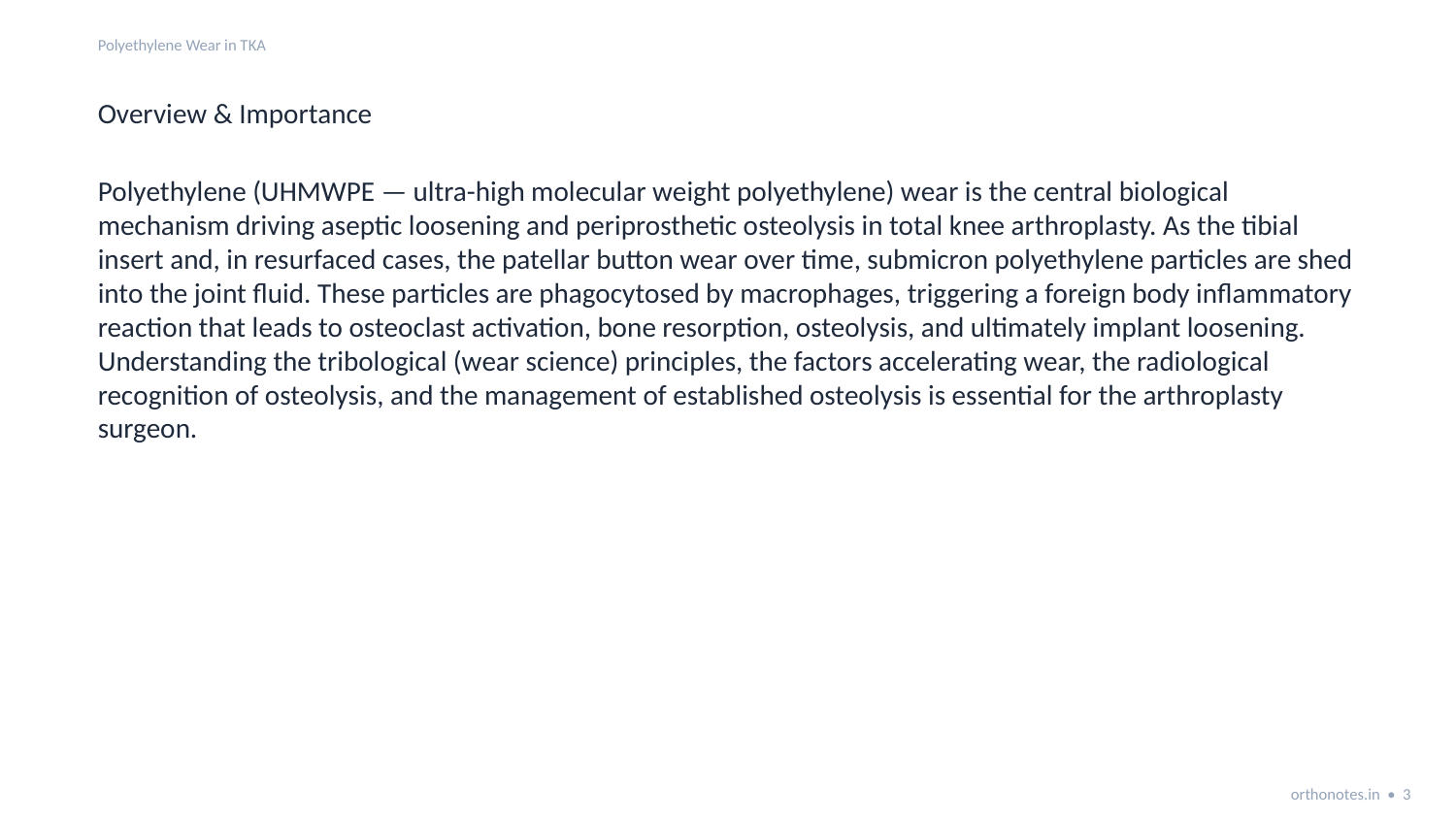

Polyethylene Wear in TKA
Overview & Importance
Polyethylene (UHMWPE — ultra-high molecular weight polyethylene) wear is the central biological mechanism driving aseptic loosening and periprosthetic osteolysis in total knee arthroplasty. As the tibial insert and, in resurfaced cases, the patellar button wear over time, submicron polyethylene particles are shed into the joint fluid. These particles are phagocytosed by macrophages, triggering a foreign body inflammatory reaction that leads to osteoclast activation, bone resorption, osteolysis, and ultimately implant loosening. Understanding the tribological (wear science) principles, the factors accelerating wear, the radiological recognition of osteolysis, and the management of established osteolysis is essential for the arthroplasty surgeon.
orthonotes.in  •  3